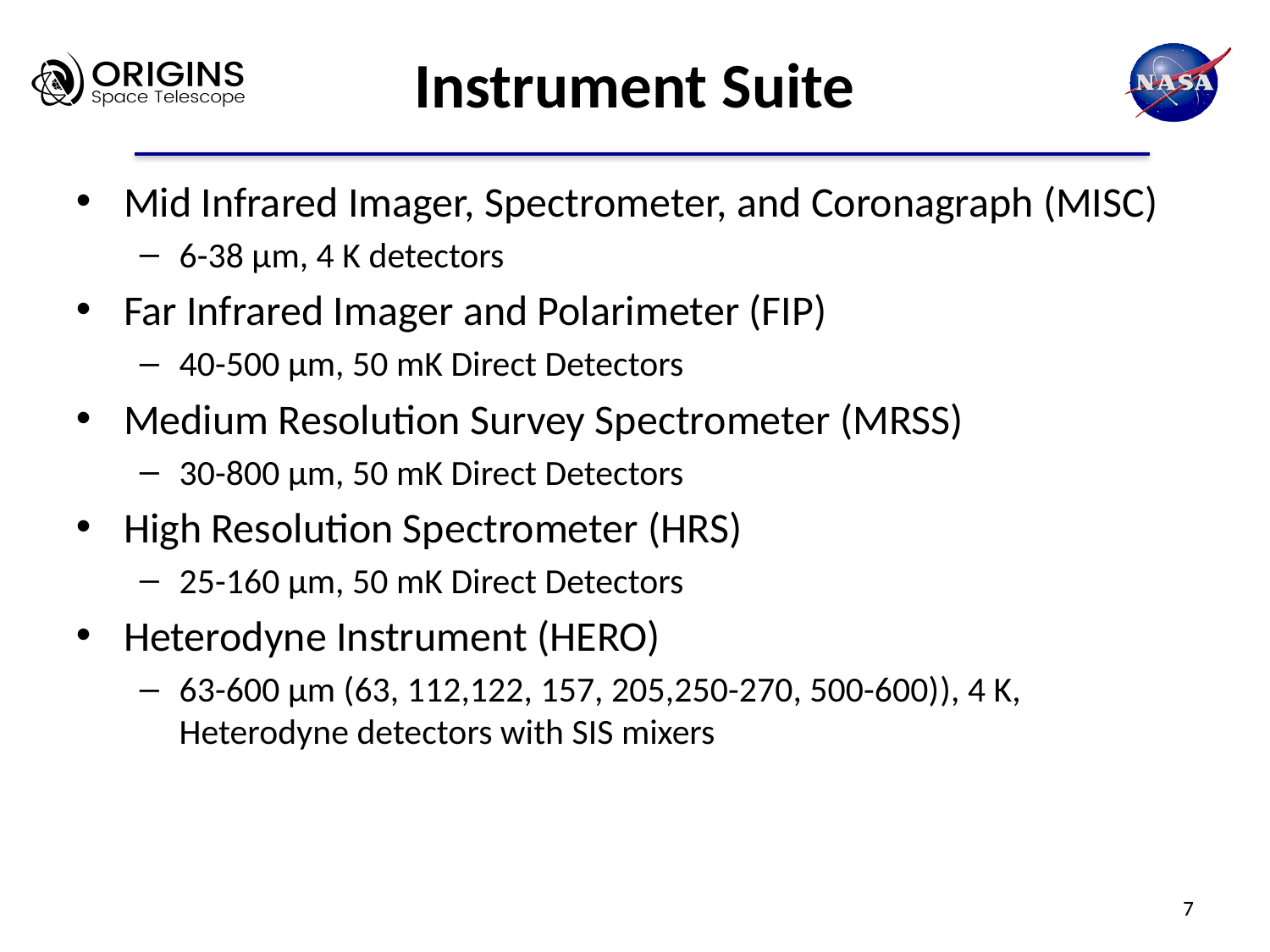

Instrument Suite
Mid Infrared Imager, Spectrometer, and Coronagraph (MISC)
6-38 µm, 4 K detectors
Far Infrared Imager and Polarimeter (FIP)
40-500 µm, 50 mK Direct Detectors
Medium Resolution Survey Spectrometer (MRSS)
30-800 µm, 50 mK Direct Detectors
High Resolution Spectrometer (HRS)
25-160 µm, 50 mK Direct Detectors
Heterodyne Instrument (HERO)
63-600 µm (63, 112,122, 157, 205,250-270, 500-600)), 4 K, Heterodyne detectors with SIS mixers